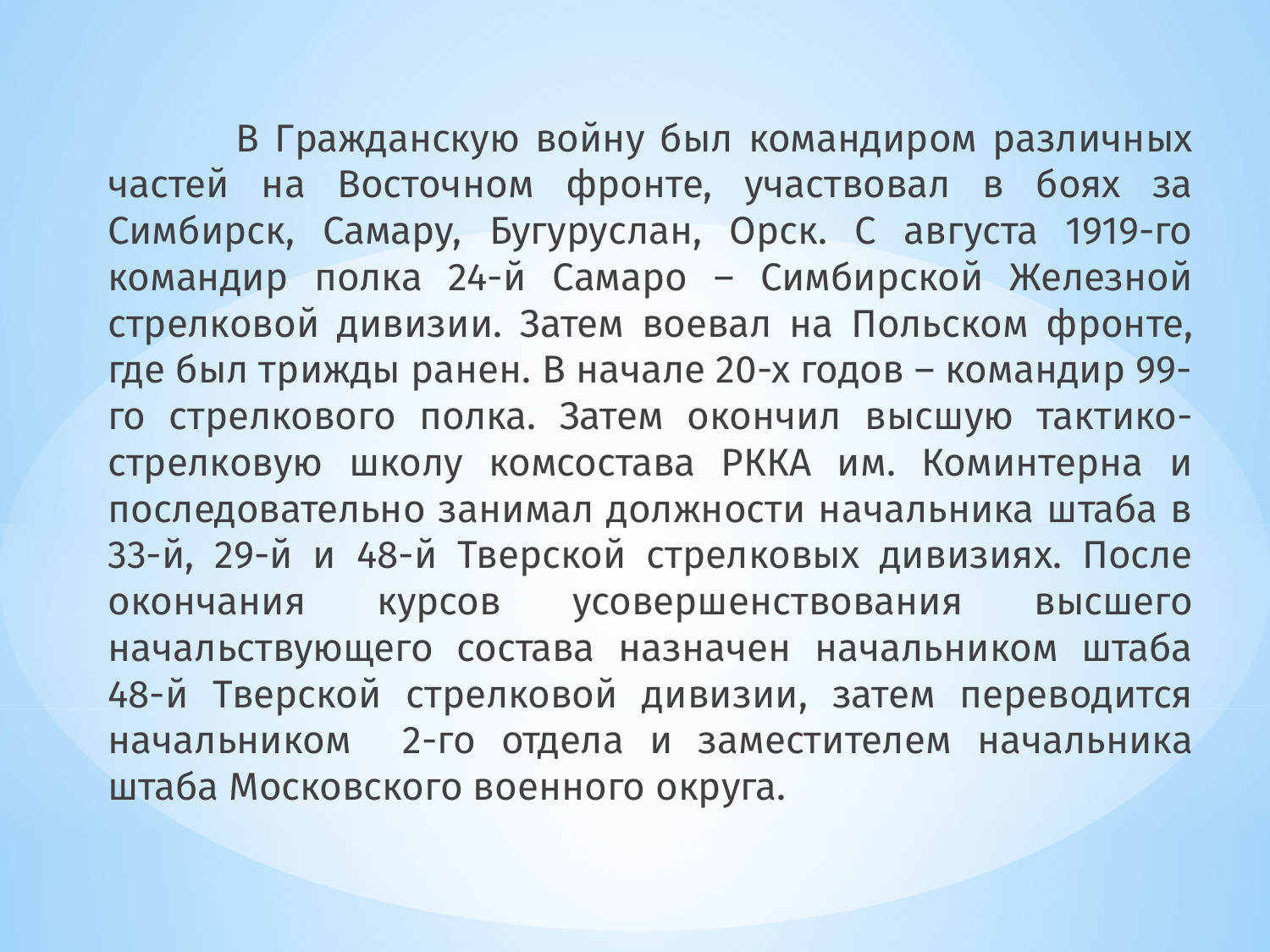

#
          В Гражданскую войну был командиром различных частей на Восточном фронте, участвовал в боях за Симбирск, Самару, Бугуруслан, Орск. С августа 1919-го командир полка 24-й Самаро – Симбирской Железной стрелковой дивизии. Затем воевал на Польском фронте, где был трижды ранен. В начале 20-х годов – командир 99-го стрелкового полка. Затем окончил высшую тактико- стрелковую школу комсостава РККА им. Коминтерна и последовательно занимал должности начальника штаба в 33-й, 29-й и 48-й Тверской стрелковых дивизиях. После окончания курсов усовершенствования высшего начальствующего состава назначен начальником штаба 48-й Тверской стрелковой дивизии, затем переводится начальником  2-го отдела и заместителем начальника штаба Московского военного округа.